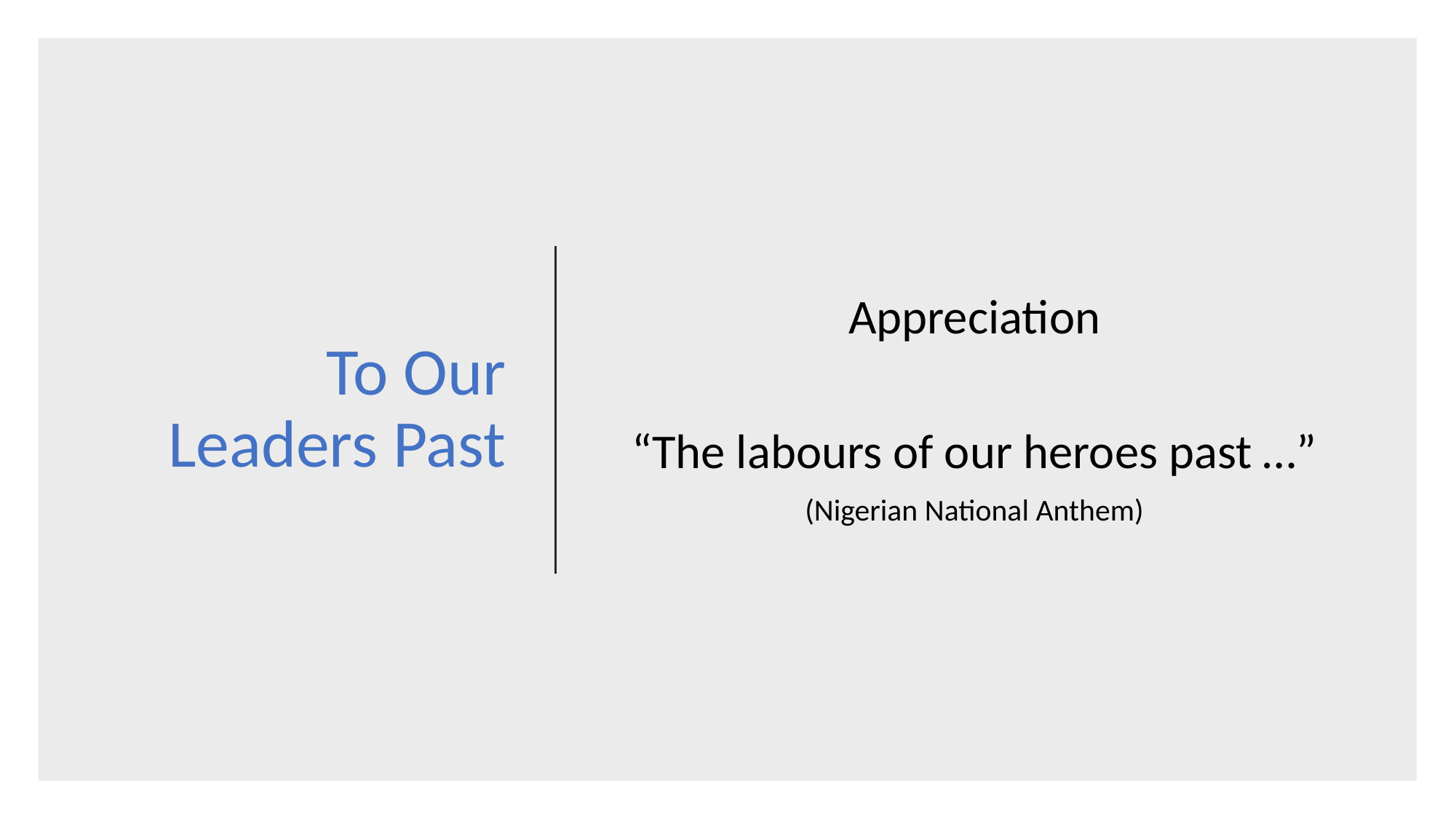

# To Our Leaders Past
Appreciation

“The labours of our heroes past …”
(Nigerian National Anthem)